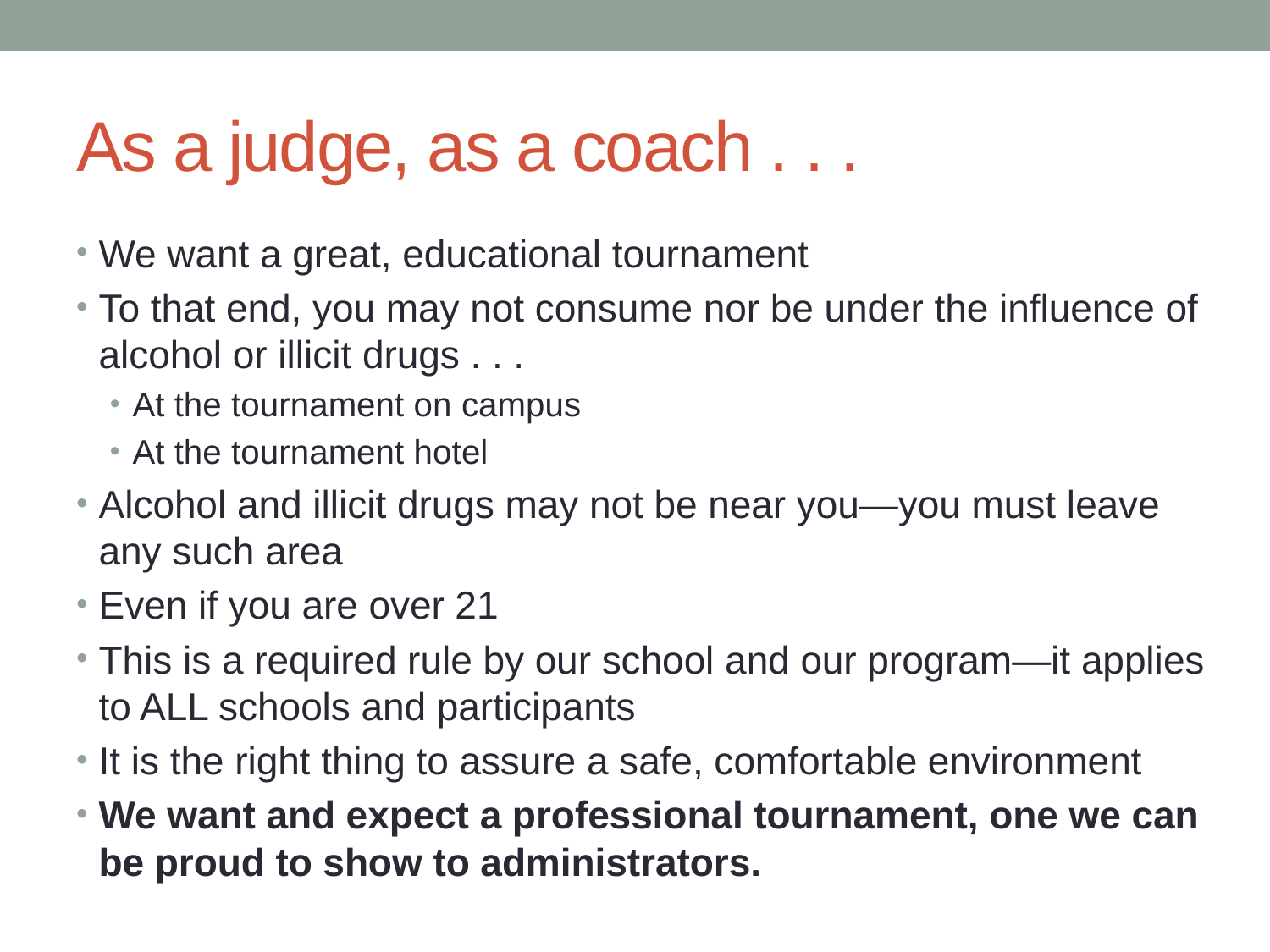

# As a judge, as a coach . . .
We want a great, educational tournament
To that end, you may not consume nor be under the influence of alcohol or illicit drugs . . .
At the tournament on campus
At the tournament hotel
Alcohol and illicit drugs may not be near you—you must leave any such area
Even if you are over 21
This is a required rule by our school and our program—it applies to ALL schools and participants
It is the right thing to assure a safe, comfortable environment
We want and expect a professional tournament, one we can be proud to show to administrators.